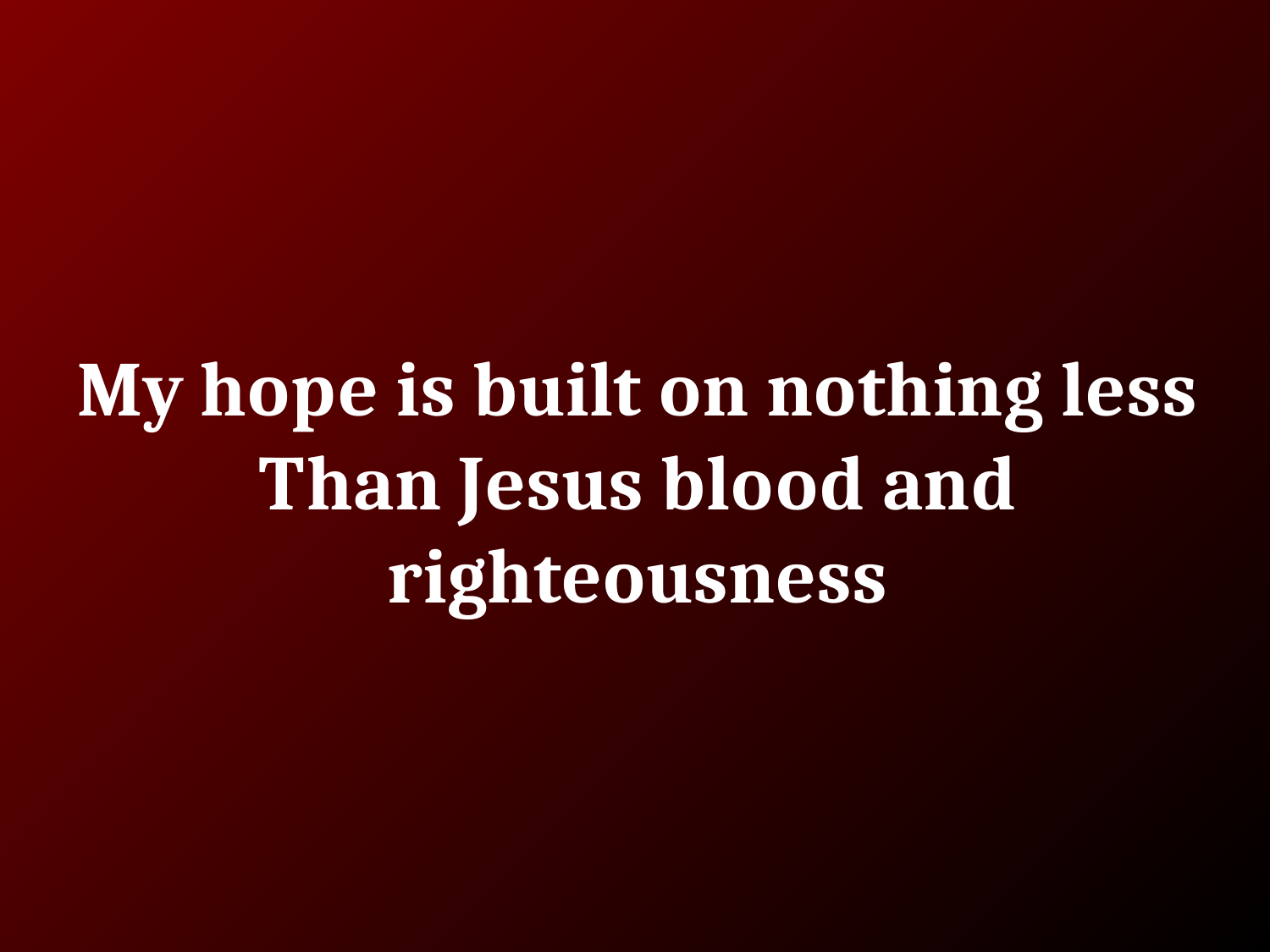

# My hope is built on nothing less
Than Jesus blood and righteousness